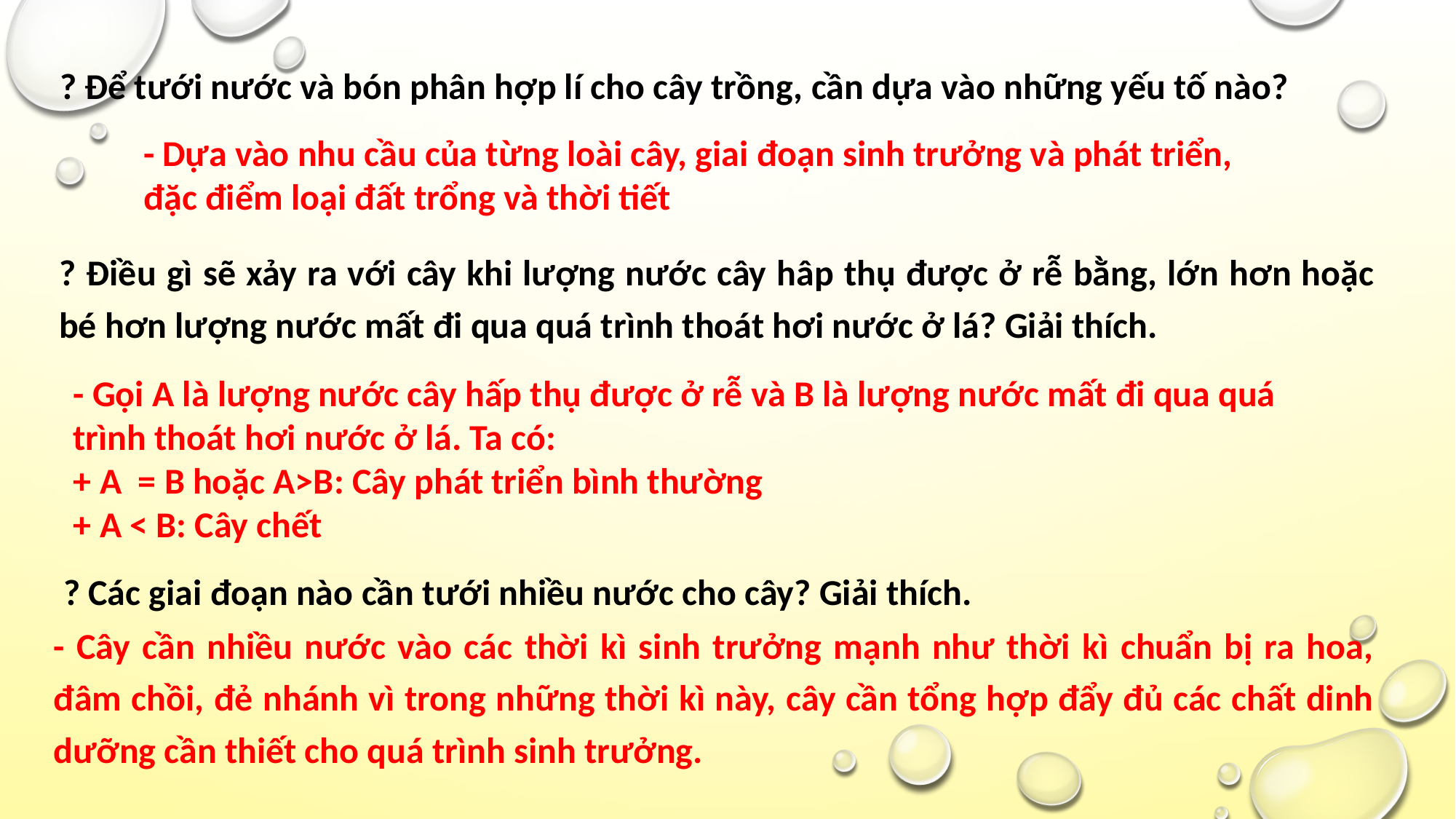

? Để tưới nước và bón phân hợp lí cho cây trồng, cần dựa vào những yếu tố nào?
- Dựa vào nhu cầu của từng loài cây, giai đoạn sinh trưởng và phát triển, đặc điểm loại đất trổng và thời tiết
? Điều gì sẽ xảy ra với cây khi lượng nước cây hâp thụ được ở rễ bằng, lớn hơn hoặc bé hơn lượng nước mất đi qua quá trình thoát hơi nước ở lá? Giải thích.
- Gọi A là lượng nước cây hấp thụ được ở rễ và B là lượng nước mất đi qua quá trình thoát hơi nước ở lá. Ta có:
+ A  = B hoặc A>B: Cây phát triển bình thường
+ A < B: Cây chết
? Các giai đoạn nào cần tưới nhiều nước cho cây? Giải thích.
- Cây cần nhiều nước vào các thời kì sinh trưởng mạnh như thời kì chuẩn bị ra hoa, đâm chồi, đẻ nhánh vì trong những thời kì này, cây cần tổng hợp đẩy đủ các chất dinh dưỡng cần thiết cho quá trình sinh trưởng.